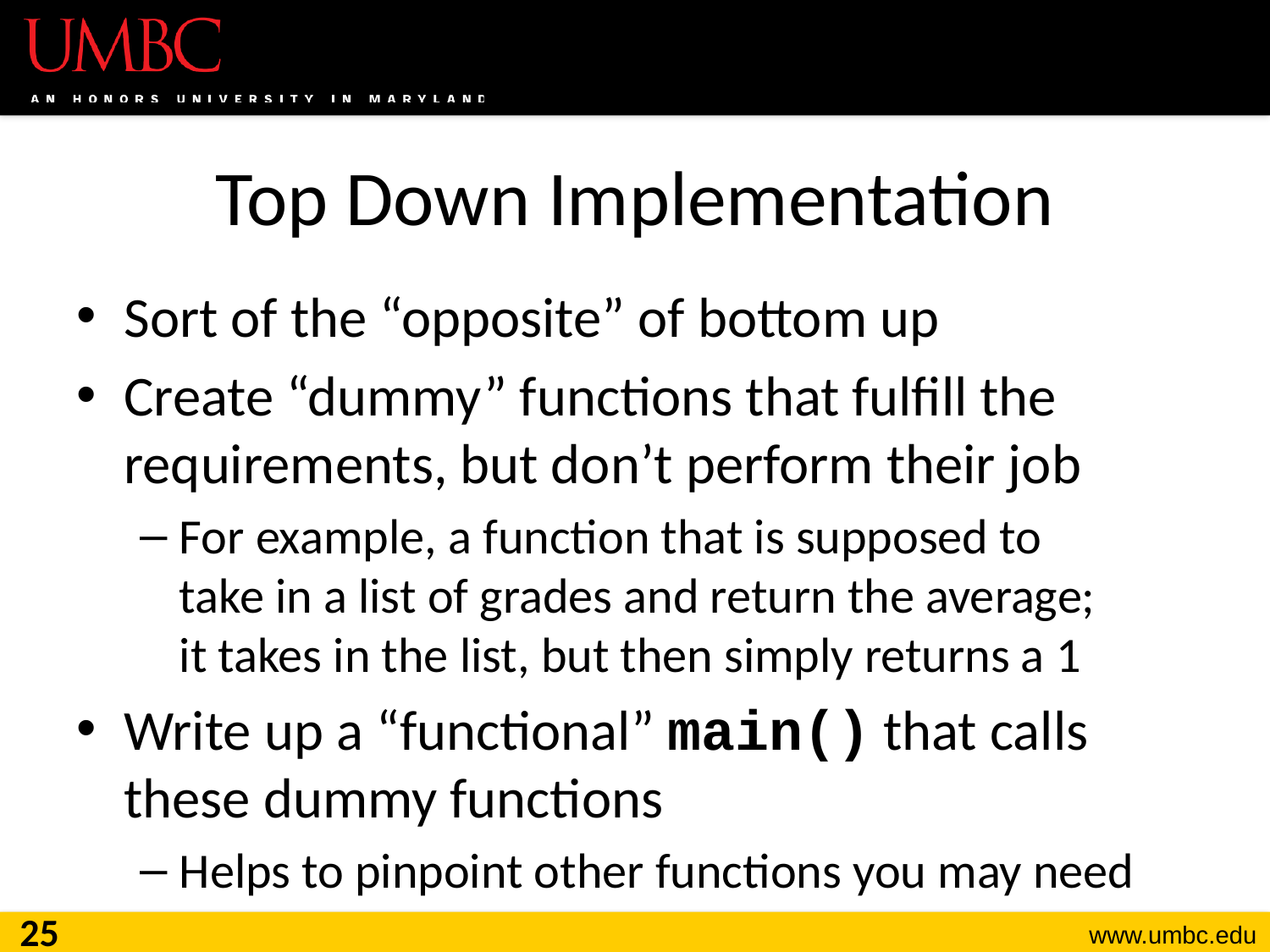

# Top Down Implementation
Sort of the “opposite” of bottom up
Create “dummy” functions that fulfill the requirements, but don’t perform their job
For example, a function that is supposed to
take in a list of grades and return the average;
it takes in the list, but then simply returns a 1
Write up a “functional” main() that calls these dummy functions
Helps to pinpoint other functions you may need

25